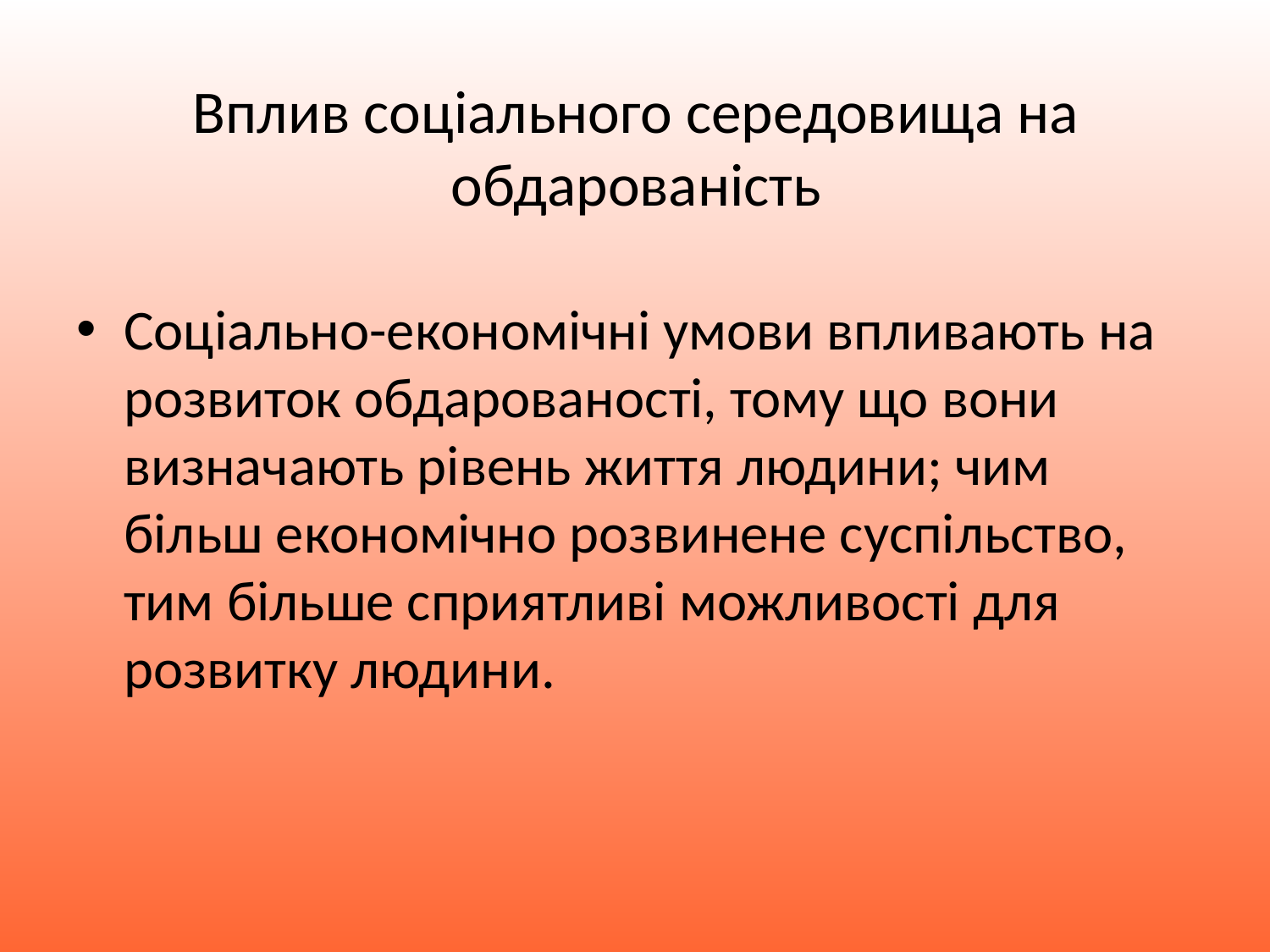

# Вплив соціального середовища на обдарованість
Соціально-економічні умови впливають на розвиток обдарованості, тому що вони визначають рівень життя людини; чим більш економічно розвинене суспільство, тим більше сприятливі можливості для розвитку людини.